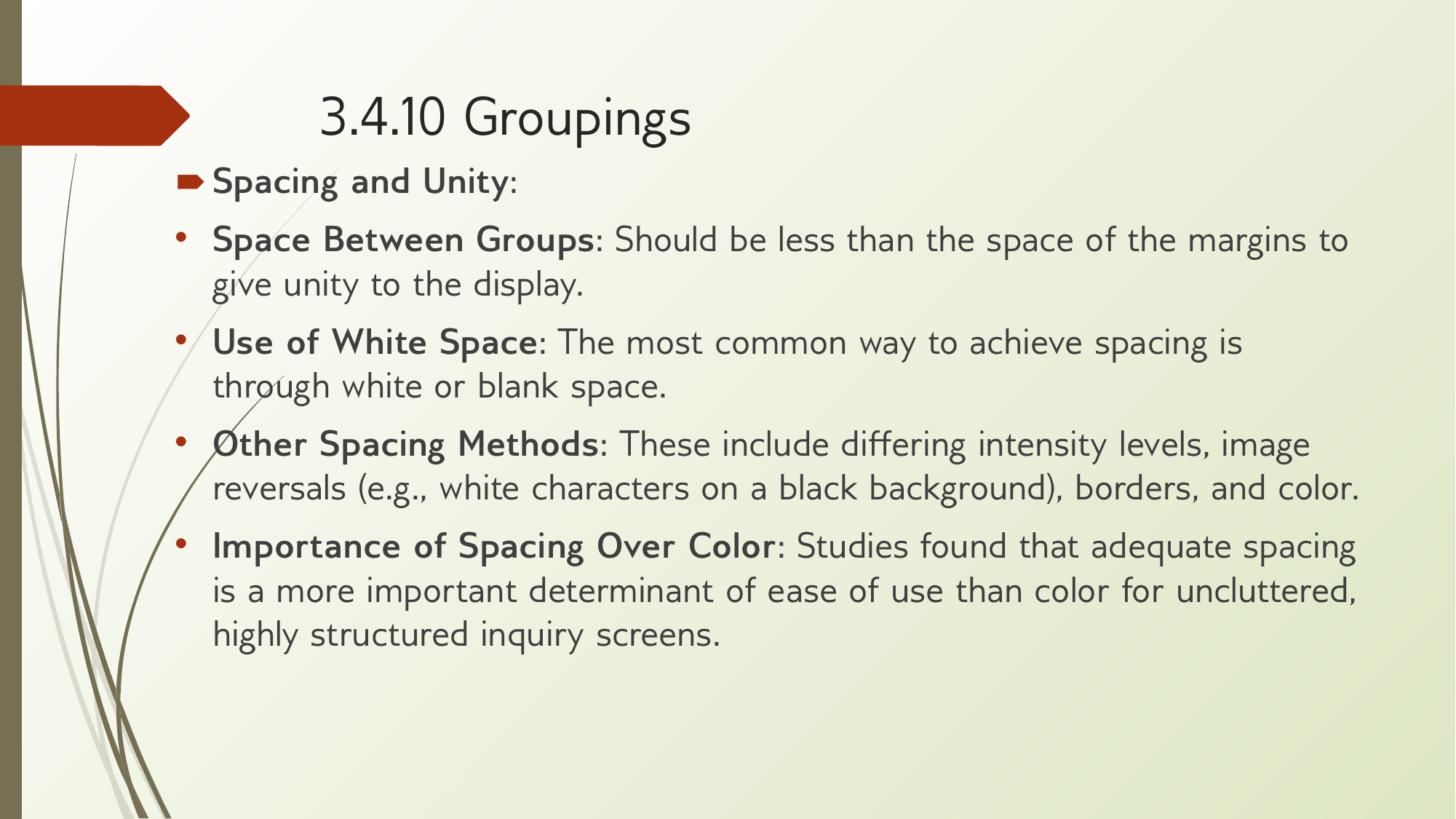

# 3.4.10 Groupings
Spacing and Unity:
Space Between Groups: Should be less than the space of the margins to give unity to the display.
Use of White Space: The most common way to achieve spacing is through white or blank space.
Other Spacing Methods: These include differing intensity levels, image reversals (e.g., white characters on a black background), borders, and color.
Importance of Spacing Over Color: Studies found that adequate spacing is a more important determinant of ease of use than color for uncluttered, highly structured inquiry screens.